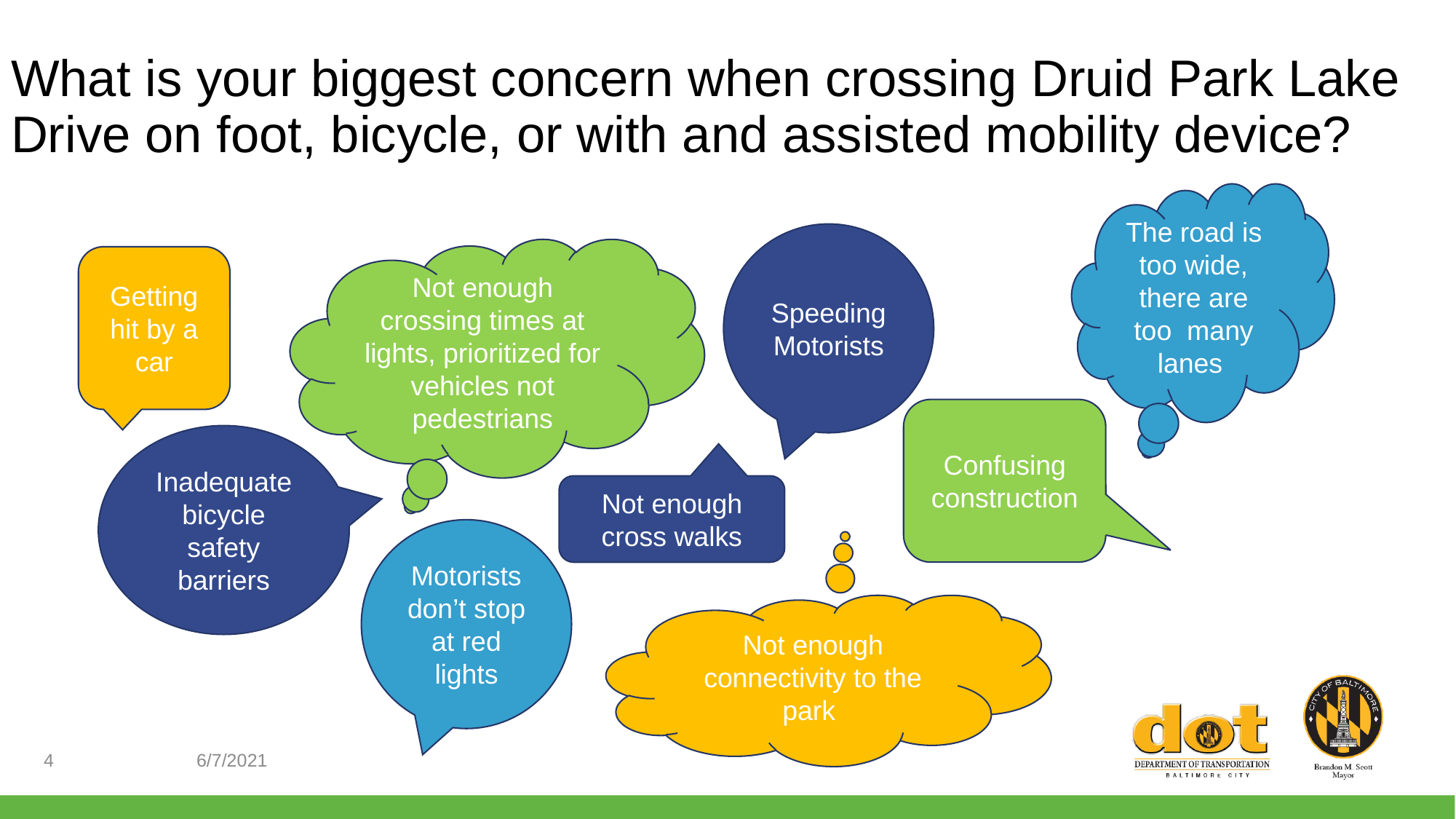

# What is your biggest concern when crossing Druid Park Lake Drive on foot, bicycle, or with and assisted mobility device?
The road is too wide, there are too  many lanes
Speeding Motorists
Not enough crossing times at lights, prioritized for vehicles not pedestrians
Getting hit by a car
Confusing construction
Inadequate bicycle safety barriers
Not enough cross walks
Motorists don’t stop at red lights
Not enough connectivity to the park
4
6/7/2021